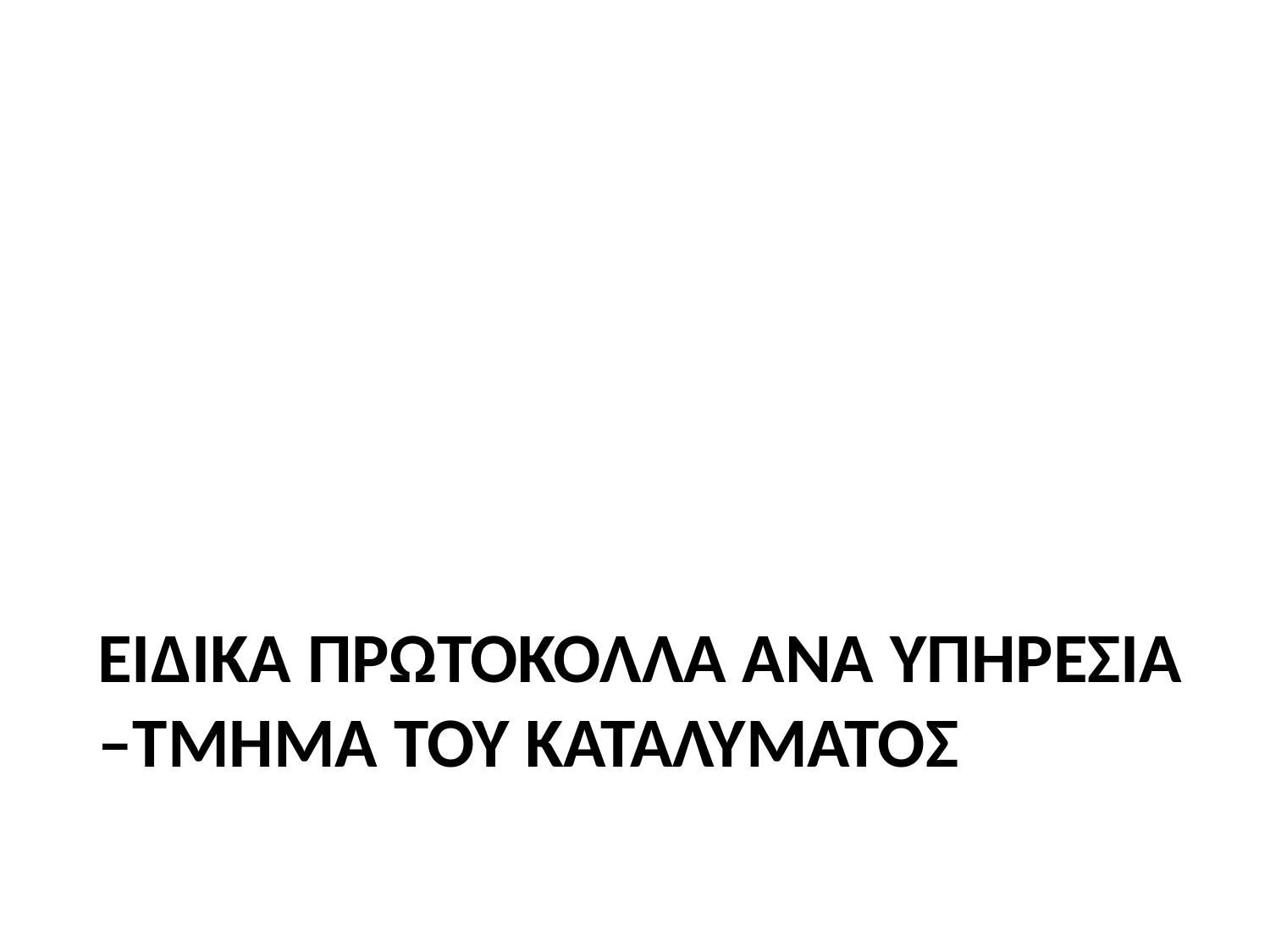

# Ειδικα πρωτοκολλα ανα υπηρεσια –τμημα του καταλυματοσ